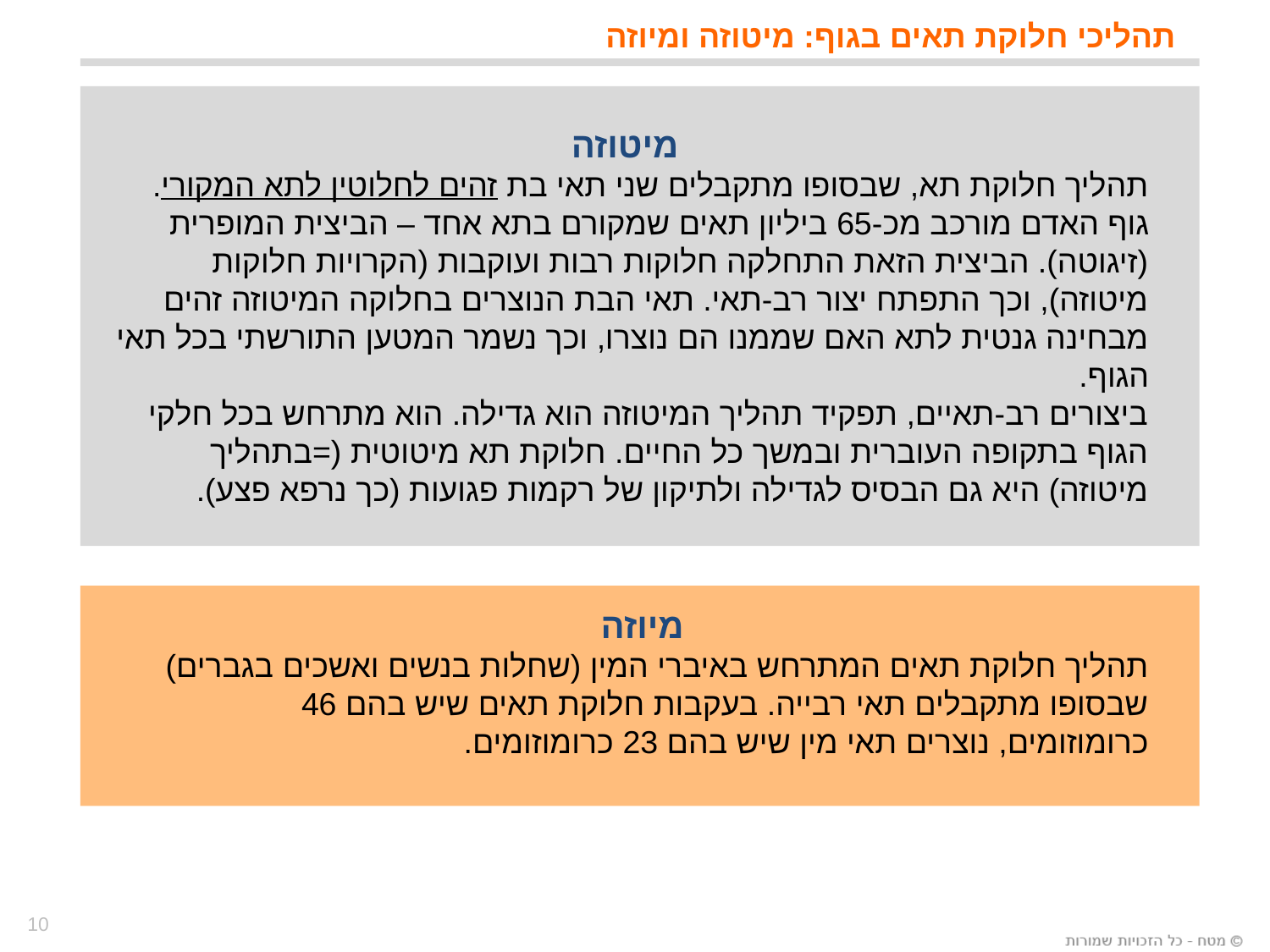

# תהליכי חלוקת תאים בגוף: מיטוזה ומיוזה

 מיטוזה
תהליך חלוקת תא, שבסופו מתקבלים שני תאי בת זהים לחלוטין לתא המקורי.
גוף האדם מורכב מכ-65 ביליון תאים שמקורם בתא אחד – הביצית המופרית (זיגוטה). הביצית הזאת התחלקה חלוקות רבות ועוקבות (הקרויות חלוקות מיטוזה), וכך התפתח יצור רב-תאי. תאי הבת הנוצרים בחלוקה המיטוזה זהים מבחינה גנטית לתא האם שממנו הם נוצרו, וכך נשמר המטען התורשתי בכל תאי הגוף.
ביצורים רב-תאיים, תפקיד תהליך המיטוזה הוא גדילה. הוא מתרחש בכל חלקי הגוף בתקופה העוברית ובמשך כל החיים. חלוקת תא מיטוטית (=בתהליך מיטוזה) היא גם הבסיס לגדילה ולתיקון של רקמות פגועות (כך נרפא פצע).

 מיוזה
תהליך חלוקת תאים המתרחש באיברי המין (שחלות בנשים ואשכים בגברים) שבסופו מתקבלים תאי רבייה. בעקבות חלוקת תאים שיש בהם 46 כרומוזומים, נוצרים תאי מין שיש בהם 23 כרומוזומים.

10